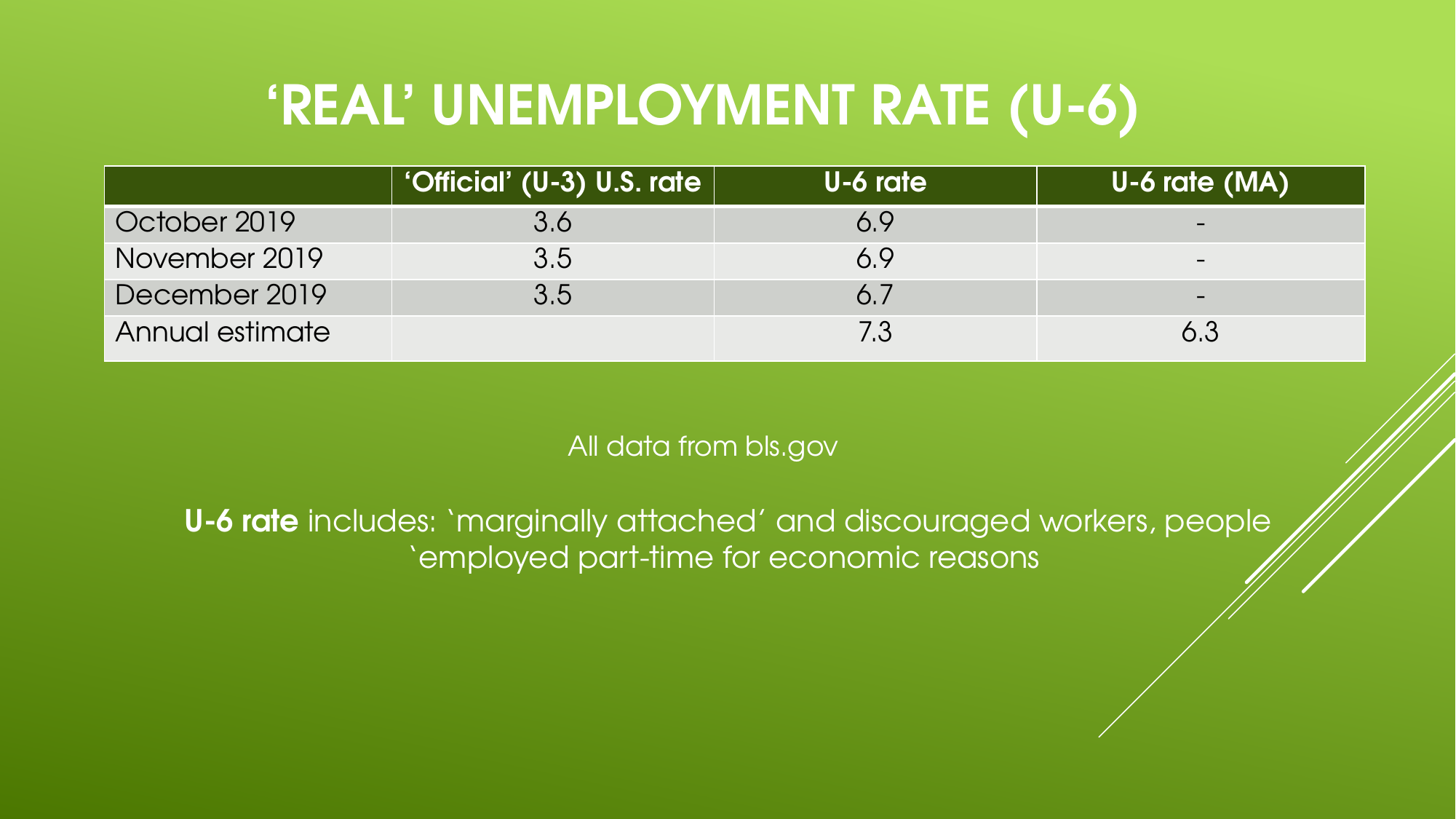

# ‘real’ Unemployment Rate (u-6)
|  | ‘Official’ (U-3) U.S. rate | U-6 rate | U-6 rate (MA) |
| --- | --- | --- | --- |
| October 2019 | 3.6 | 6.9 | - |
| November 2019 | 3.5 | 6.9 | - |
| December 2019 | 3.5 | 6.7 | - |
| Annual estimate |  | 7.3 | 6.3 |
All data from bls.gov
U-6 rate includes: ‘marginally attached’ and discouraged workers, people ‘employed part-time for economic reasons